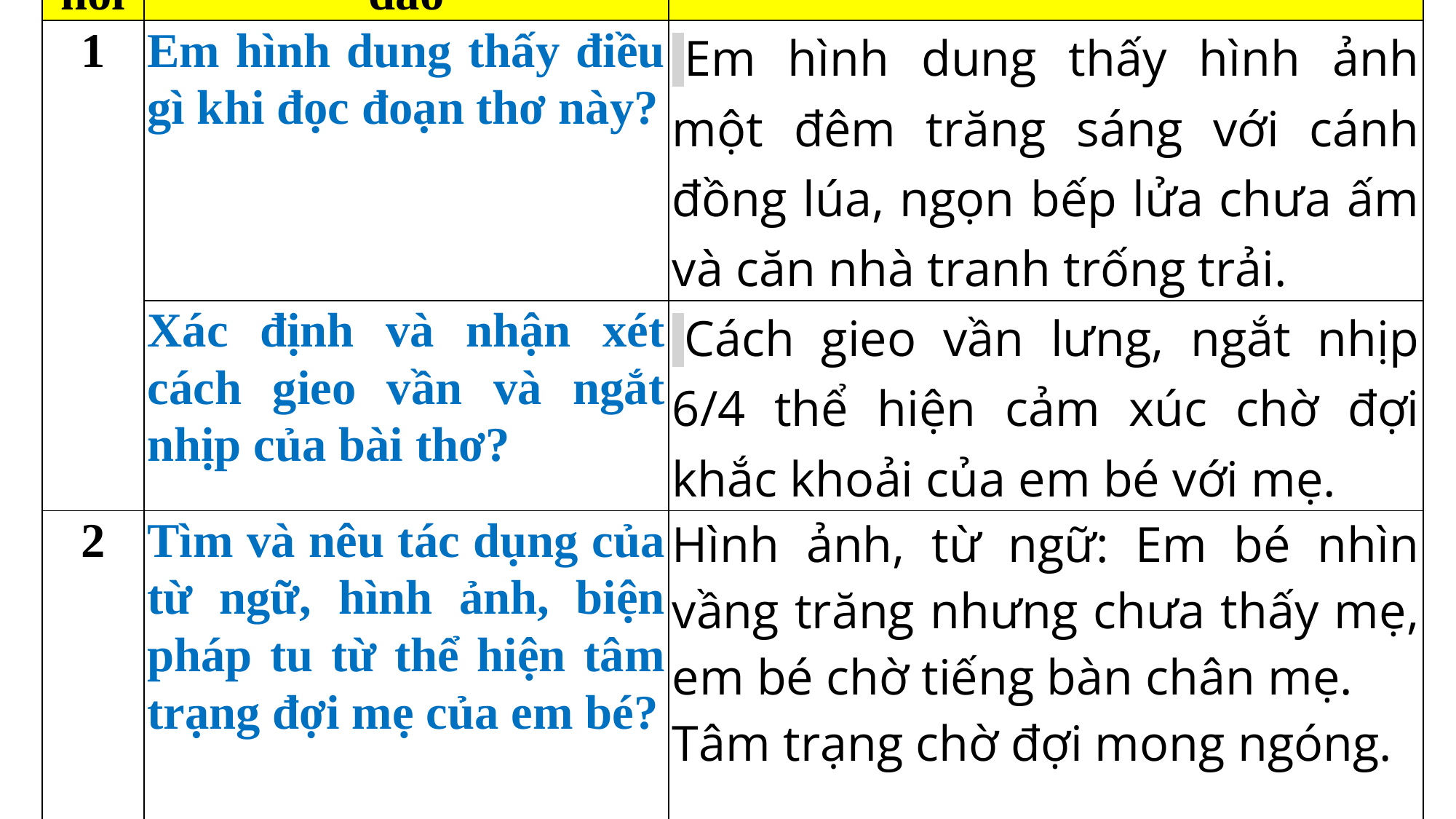

| Câu hỏi | Từ ngữ, hình ảnh độc đáo | Giải thích |
| --- | --- | --- |
| 1 | Em hình dung thấy điều gì khi đọc đoạn thơ này? | Em hình dung thấy hình ảnh một đêm trăng sáng với cánh đồng lúa, ngọn bếp lửa chưa ấm và căn nhà tranh trống trải. |
|  | Xác định và nhận xét cách gieo vần và ngắt nhịp của bài thơ? | Cách gieo vần lưng, ngắt nhịp 6/4 thể hiện cảm xúc chờ đợi khắc khoải của em bé với mẹ. |
| 2 | Tìm và nêu tác dụng của từ ngữ, hình ảnh, biện pháp tu từ thể hiện tâm trạng đợi mẹ của em bé? | Hình ảnh, từ ngữ: Em bé nhìn vầng trăng nhưng chưa thấy mẹ, em bé chờ tiếng bàn chân mẹ.  Tâm trạng chờ đợi mong ngóng. |